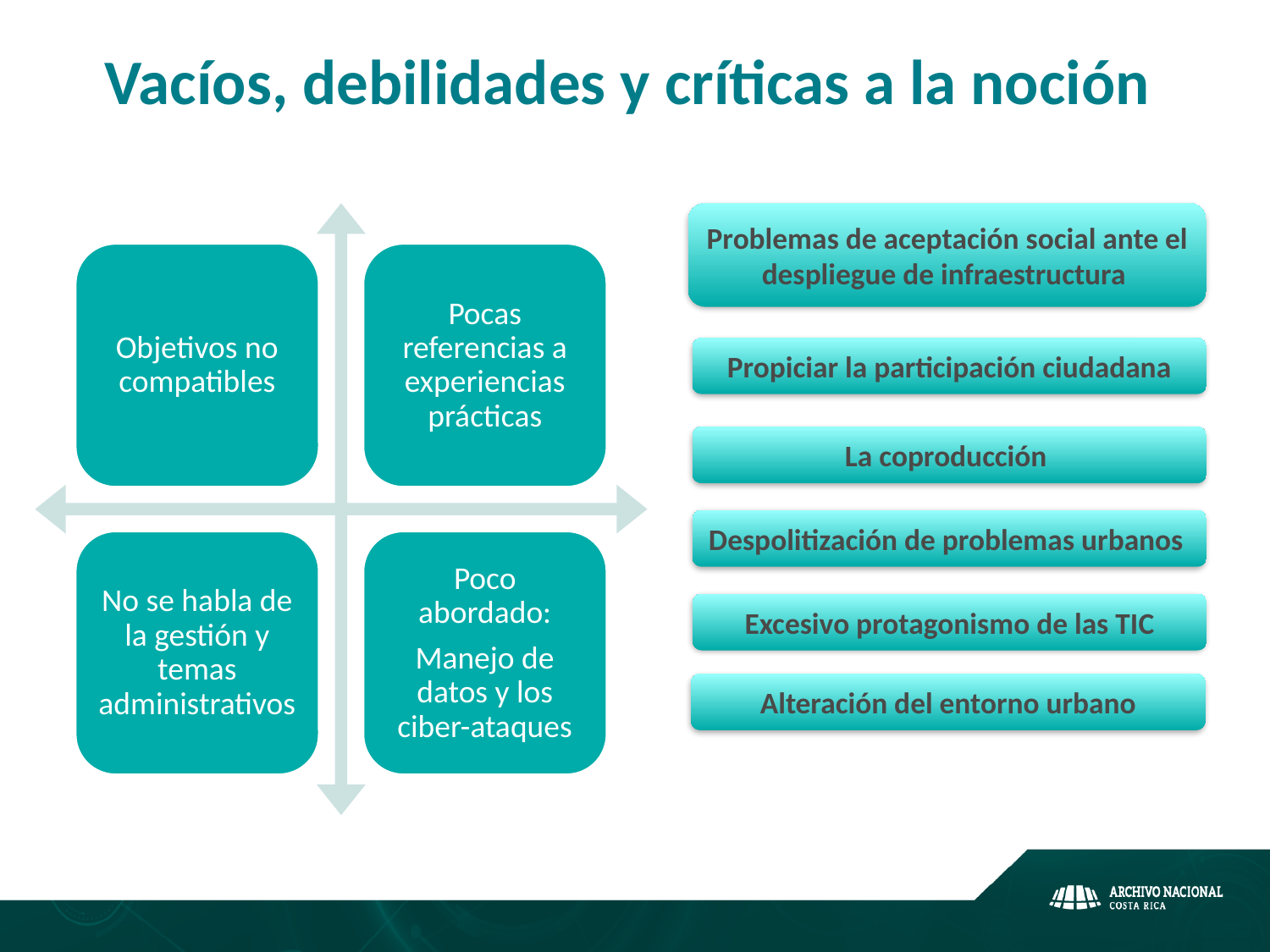

# Vacíos, debilidades y críticas a la noción
Objetivos no compatibles
Pocas referencias a experiencias prácticas
No se habla de la gestión y temas administrativos
Poco abordado:
Manejo de datos y los ciber-ataques
Problemas de aceptación social ante el despliegue de infraestructura
Propiciar la participación ciudadana
La coproducción
Despolitización de problemas urbanos
Excesivo protagonismo de las TIC
Alteración del entorno urbano